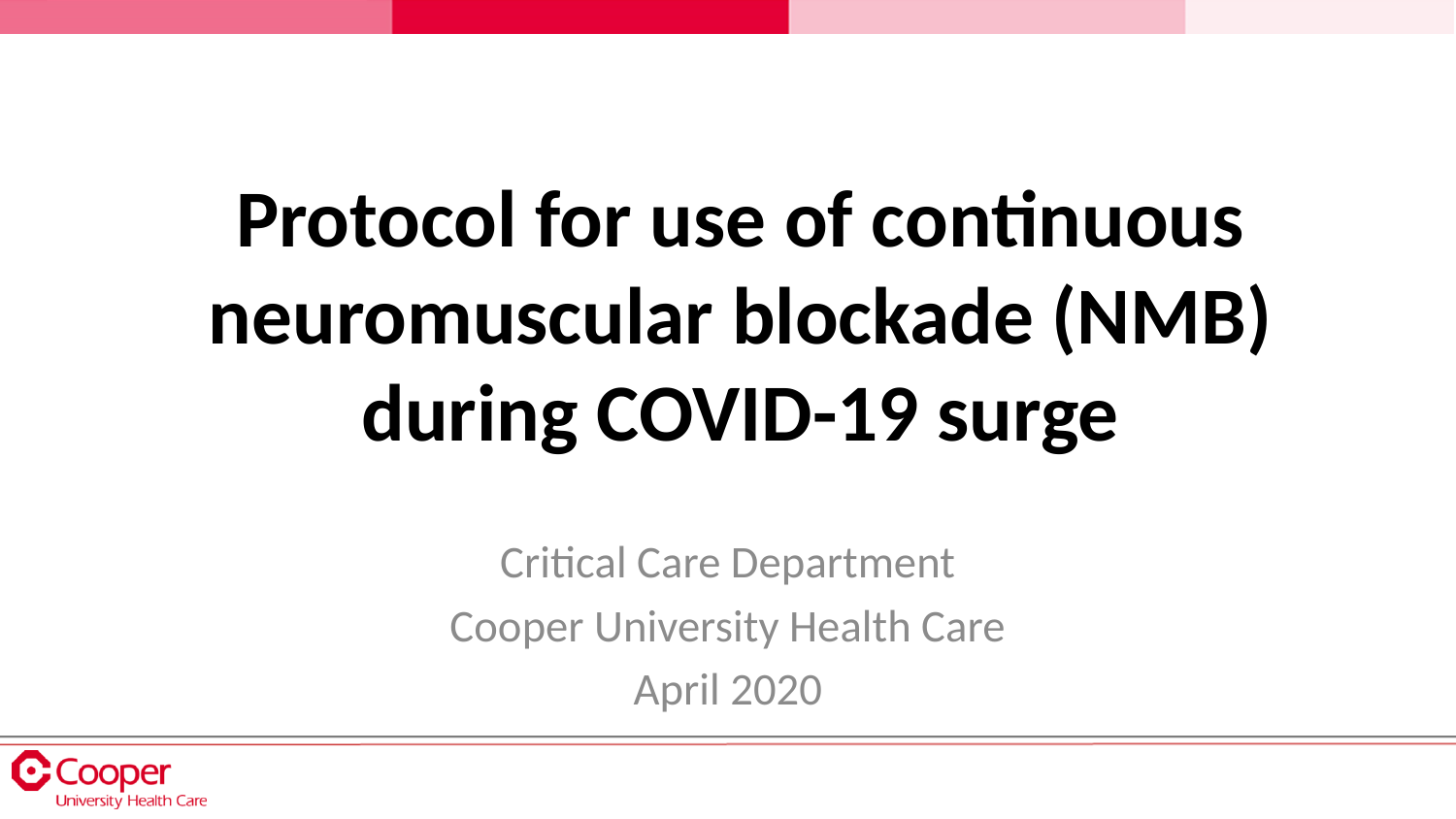

# Protocol for use of continuous neuromuscular blockade (NMB) during COVID-19 surge
Critical Care Department
Cooper University Health Care
April 2020